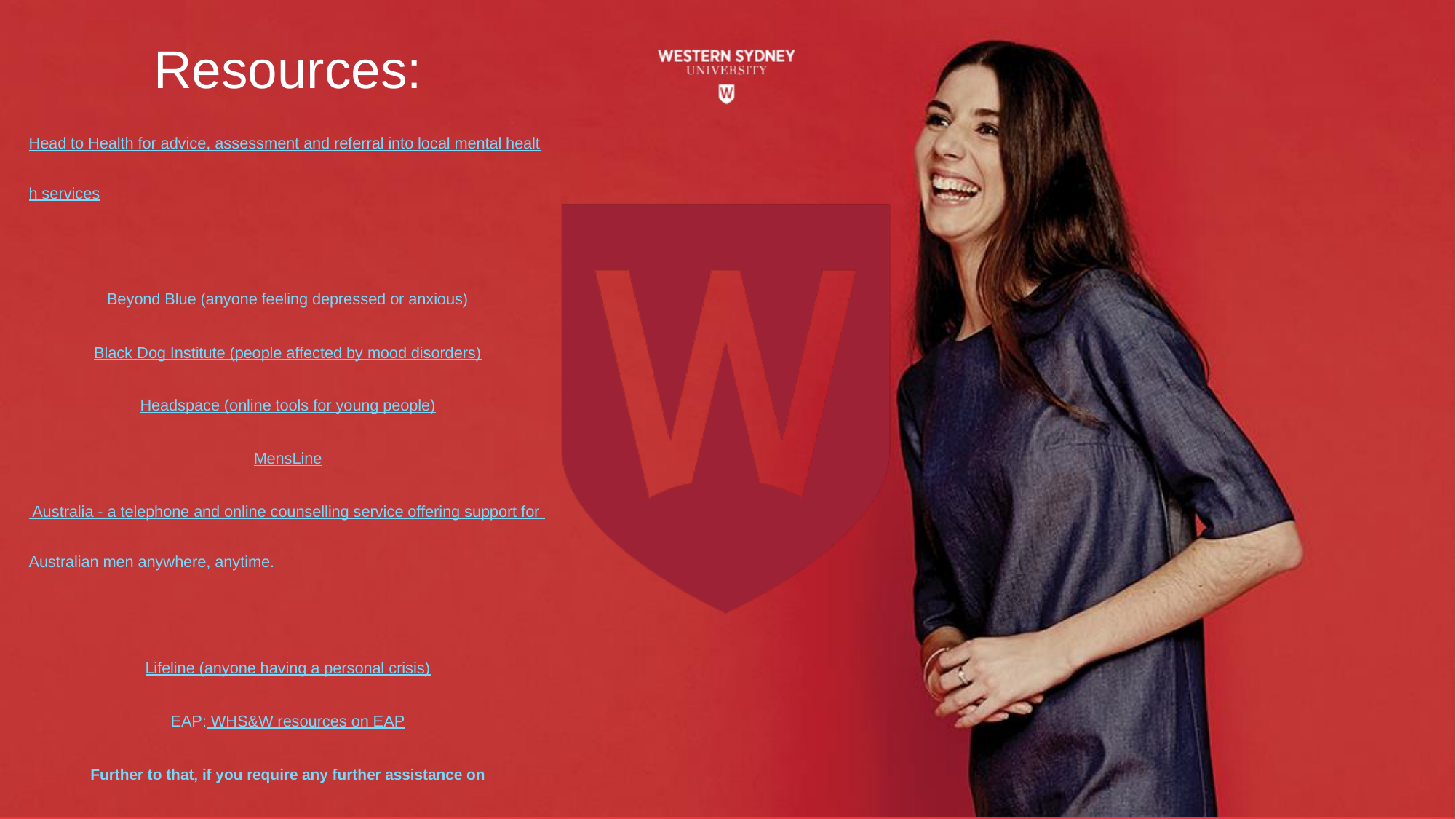

# Resources: Head to Health for advice, assessment and referral into local mental health services Beyond Blue (anyone feeling depressed or anxious) Black Dog Institute (people affected by mood disorders) Headspace (online tools for young people) MensLine Australia - a telephone and online counselling service offering support for Australian men anywhere, anytime. Lifeline (anyone having a personal crisis) EAP: WHS&W resources on EAP Further to that, if you require any further assistance on counselling/training  or if you want to have a private and confidential chat about any matters – please contact the Injury Management Coordinator on 9852 5179 or email: WHS@westernsydney.edu.au